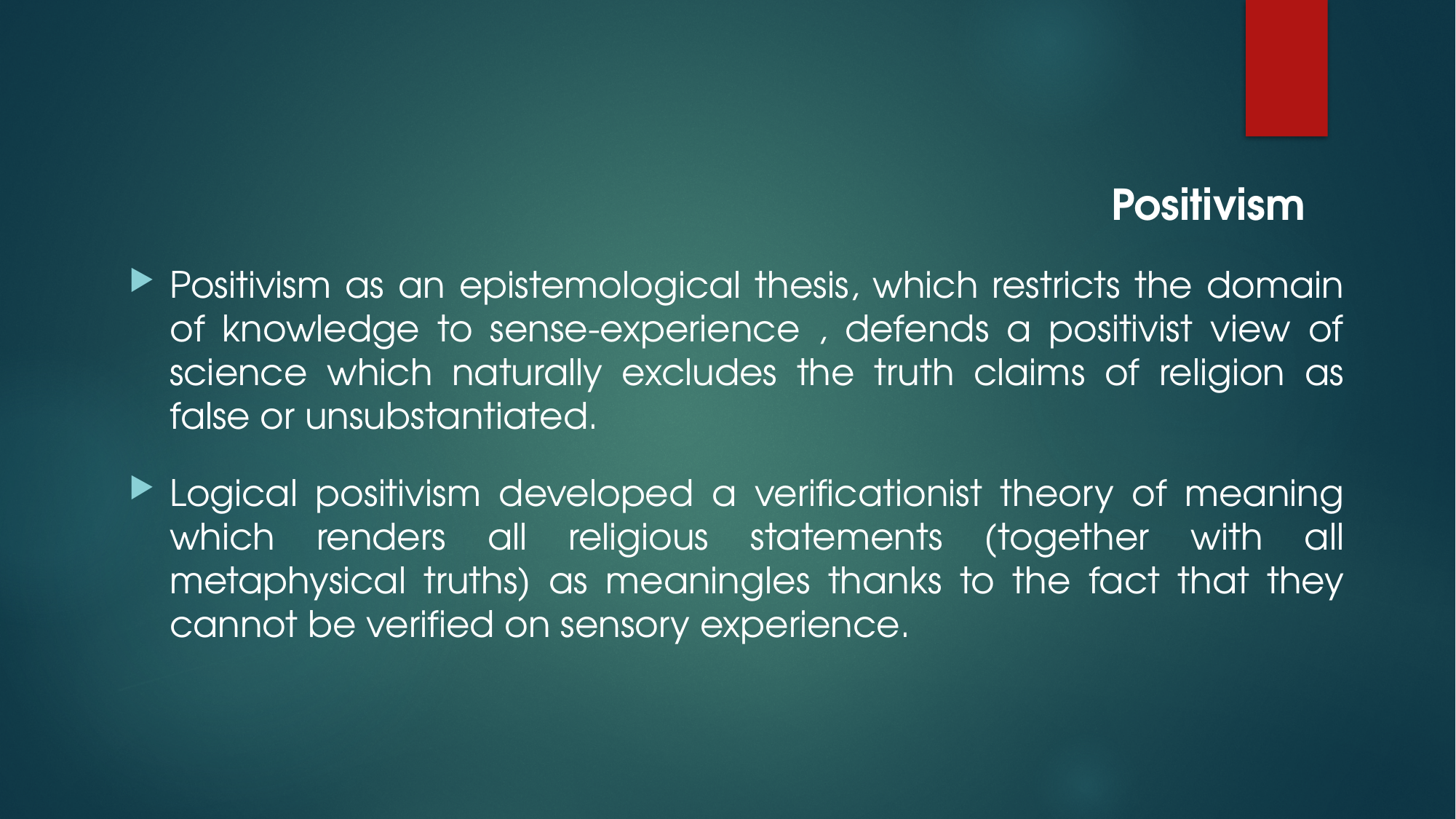

Positivism
Positivism as an epistemological thesis, which restricts the domain of knowledge to sense-experience , defends a positivist view of science which naturally excludes the truth claims of religion as false or unsubstantiated.
Logical positivism developed a verificationist theory of meaning which renders all religious statements (together with all metaphysical truths) as meaningles thanks to the fact that they cannot be verified on sensory experience.